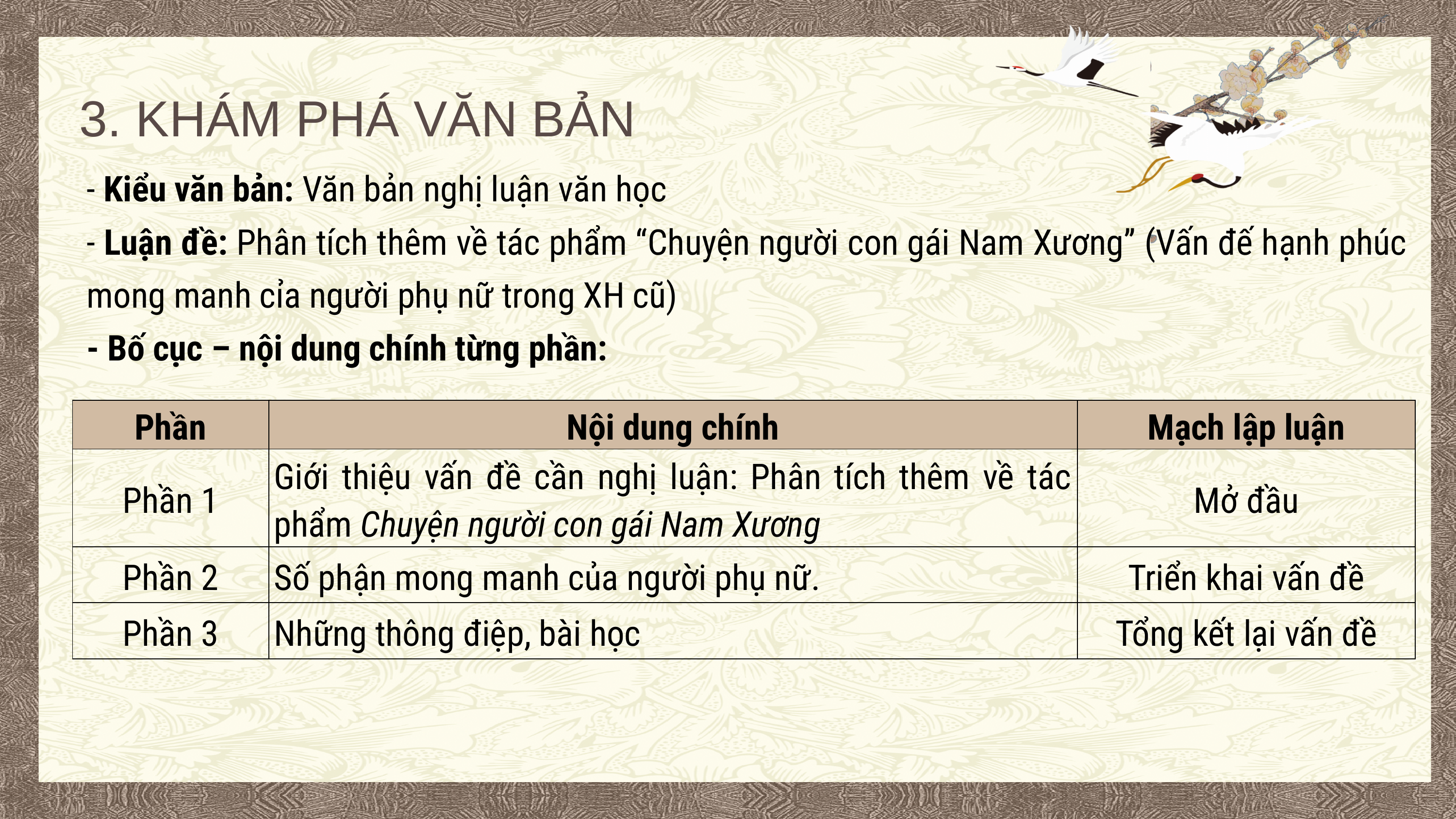

3. KHÁM PHÁ VĂN BẢN
- Kiểu văn bản: Văn bản nghị luận văn học
- Luận đề: Phân tích thêm về tác phẩm “Chuyện người con gái Nam Xương” (Vấn đế hạnh phúc mong manh cỉa người phụ nữ trong XH cũ)
- Bố cục – nội dung chính từng phần:
| Phần | Nội dung chính | Mạch lập luận |
| --- | --- | --- |
| Phần 1 | Giới thiệu vấn đề cần nghị luận: Phân tích thêm về tác phẩm Chuyện người con gái Nam Xương | Mở đầu |
| Phần 2 | Số phận mong manh của người phụ nữ. | Triển khai vấn đề |
| Phần 3 | Những thông điệp, bài học | Tổng kết lại vấn đề |